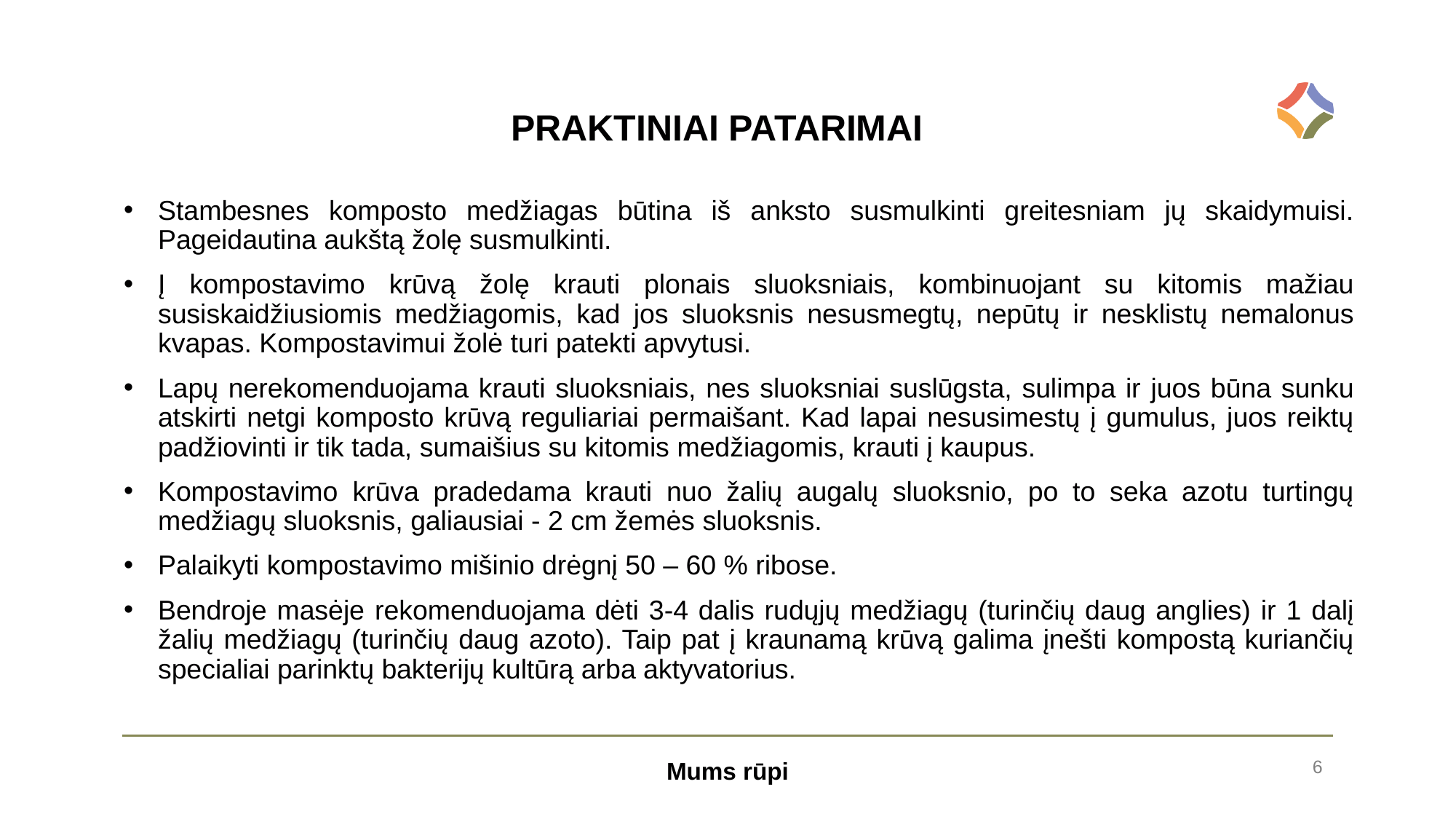

PRAKTINIAI PATARIMAI
Stambesnes komposto medžiagas būtina iš anksto susmulkinti greitesniam jų skaidymuisi. Pageidautina aukštą žolę susmulkinti.
Į kompostavimo krūvą žolę krauti plonais sluoksniais, kombinuojant su kitomis mažiau susiskaidžiusiomis medžiagomis, kad jos sluoksnis nesusmegtų, nepūtų ir nesklistų nemalonus kvapas. Kompostavimui žolė turi patekti apvytusi.
Lapų nerekomenduojama krauti sluoksniais, nes sluoksniai suslūgsta, sulimpa ir juos būna sunku atskirti netgi komposto krūvą reguliariai permaišant. Kad lapai nesusimestų į gumulus, juos reiktų padžiovinti ir tik tada, sumaišius su kitomis medžiagomis, krauti į kaupus.
Kompostavimo krūva pradedama krauti nuo žalių augalų sluoksnio, po to seka azotu turtingų medžiagų sluoksnis, galiausiai - 2 cm žemės sluoksnis.
Palaikyti kompostavimo mišinio drėgnį 50 – 60 % ribose.
Bendroje masėje rekomenduojama dėti 3-4 dalis rudųjų medžiagų (turinčių daug anglies) ir 1 dalį žalių medžiagų (turinčių daug azoto). Taip pat į kraunamą krūvą galima įnešti kompostą kuriančių specialiai parinktų bakterijų kultūrą arba aktyvatorius.